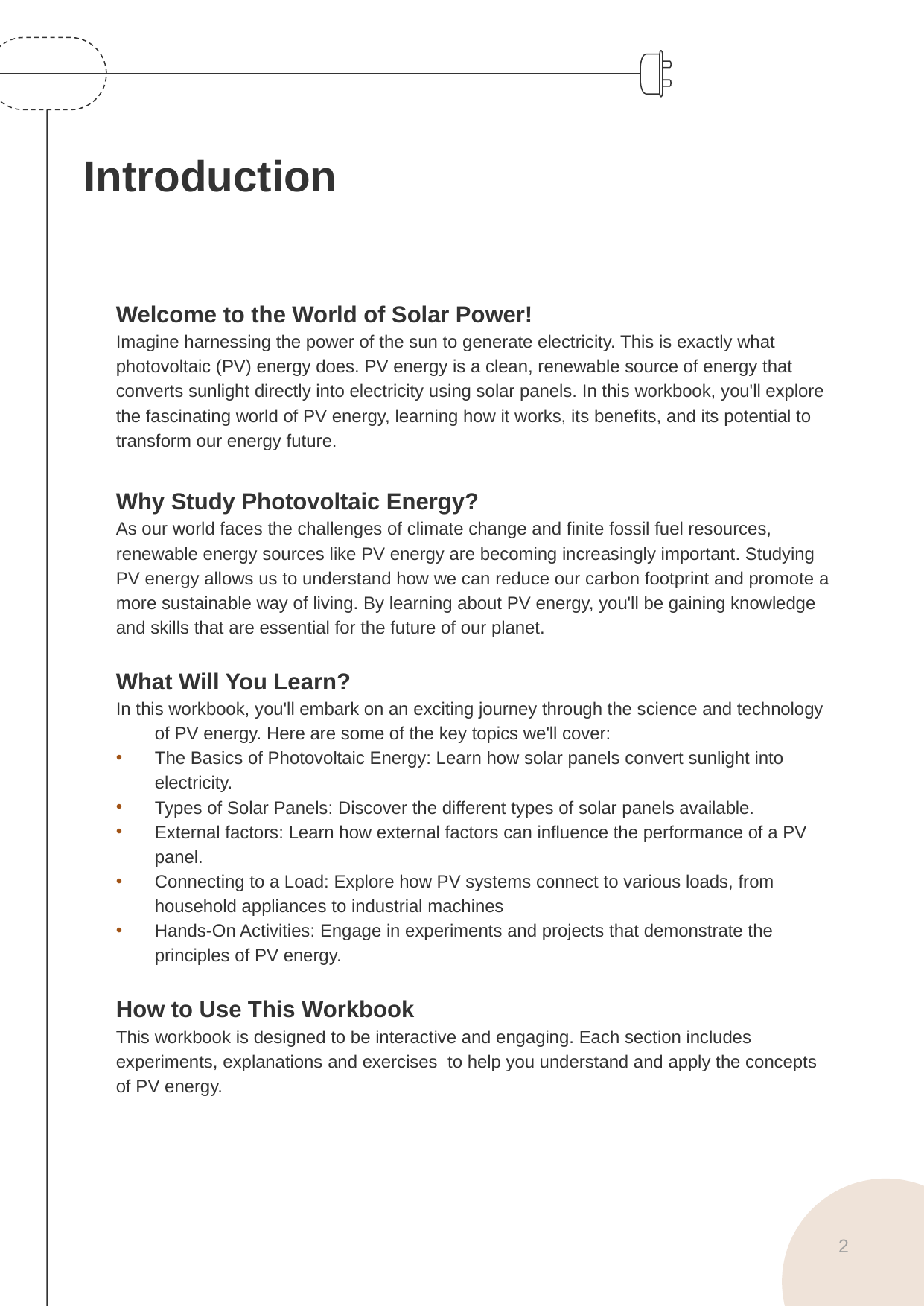

# Introduction
Welcome to the World of Solar Power!
Imagine harnessing the power of the sun to generate electricity. This is exactly what photovoltaic (PV) energy does. PV energy is a clean, renewable source of energy that converts sunlight directly into electricity using solar panels. In this workbook, you'll explore the fascinating world of PV energy, learning how it works, its benefits, and its potential to transform our energy future.

Why Study Photovoltaic Energy?
As our world faces the challenges of climate change and finite fossil fuel resources, renewable energy sources like PV energy are becoming increasingly important. Studying PV energy allows us to understand how we can reduce our carbon footprint and promote a more sustainable way of living. By learning about PV energy, you'll be gaining knowledge and skills that are essential for the future of our planet.

What Will You Learn?
In this workbook, you'll embark on an exciting journey through the science and technology of PV energy. Here are some of the key topics we'll cover:
The Basics of Photovoltaic Energy: Learn how solar panels convert sunlight into electricity.
Types of Solar Panels: Discover the different types of solar panels available.
External factors: Learn how external factors can influence the performance of a PV panel.
Connecting to a Load: Explore how PV systems connect to various loads, from household appliances to industrial machines
Hands-On Activities: Engage in experiments and projects that demonstrate the principles of PV energy.

How to Use This Workbook
This workbook is designed to be interactive and engaging. Each section includes experiments, explanations and exercises  to help you understand and apply the concepts of PV energy.
2